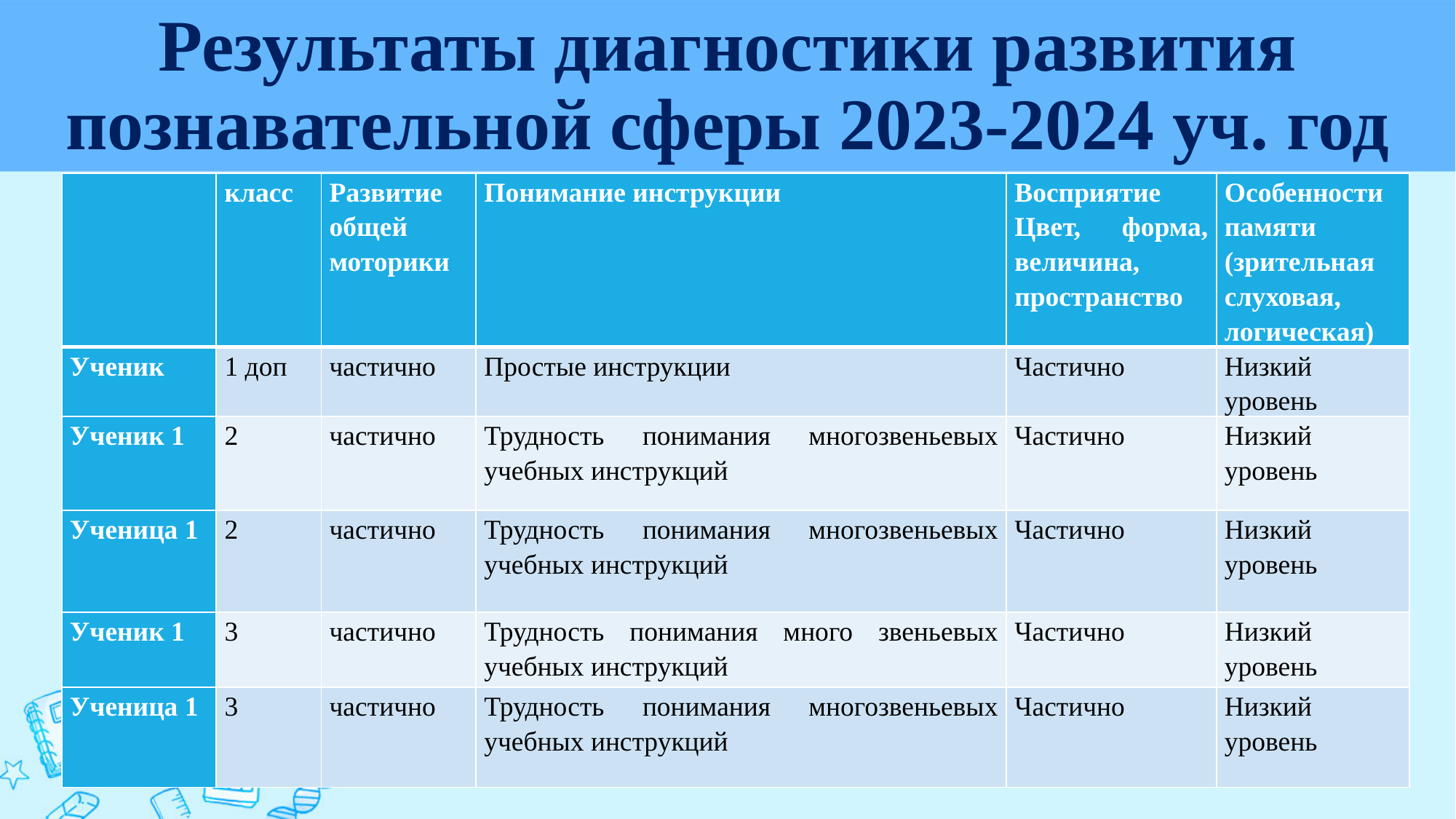

# Результаты диагностики развития познавательной сферы 2023-2024 уч. год
|  | класс | Развитие общей моторики | Понимание инструкции | Восприятие Цвет, форма, величина, пространство | Особенности памяти (зрительная слуховая, логическая) |
| --- | --- | --- | --- | --- | --- |
| Ученик | 1 доп | частично | Простые инструкции | Частично | Низкий уровень |
| Ученик 1 | 2 | частично | Трудность понимания многозвеньевых учебных инструкций | Частично | Низкий уровень |
| Ученица 1 | 2 | частично | Трудность понимания многозвеньевых учебных инструкций | Частично | Низкий уровень |
| Ученик 1 | 3 | частично | Трудность понимания много звеньевых учебных инструкций | Частично | Низкий уровень |
| Ученица 1 | 3 | частично | Трудность понимания многозвеньевых учебных инструкций | Частично | Низкий уровень |